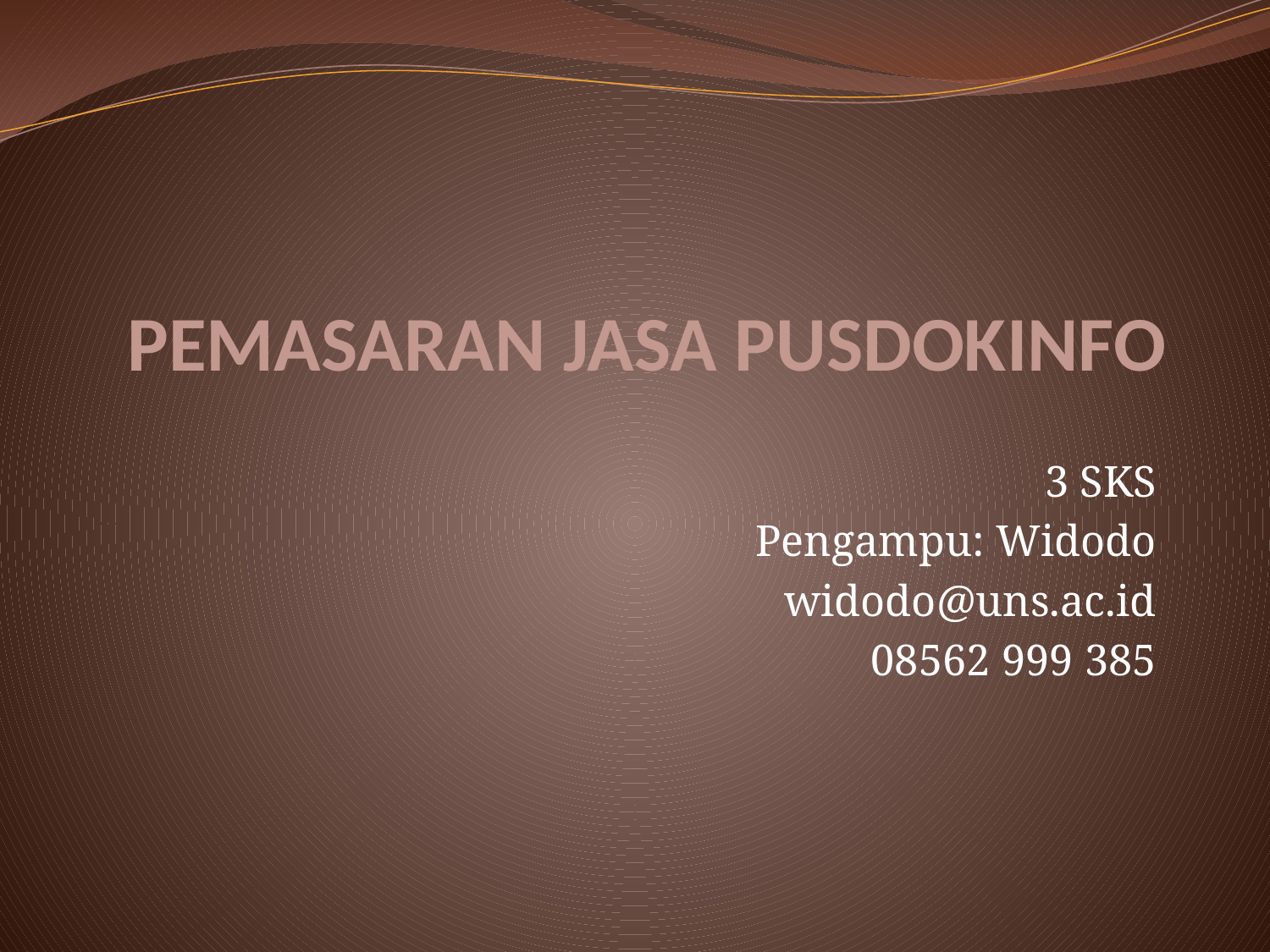

# PEMASARAN JASA PUSDOKINFO
3 SKS
Pengampu: Widodo
widodo@uns.ac.id
08562 999 385